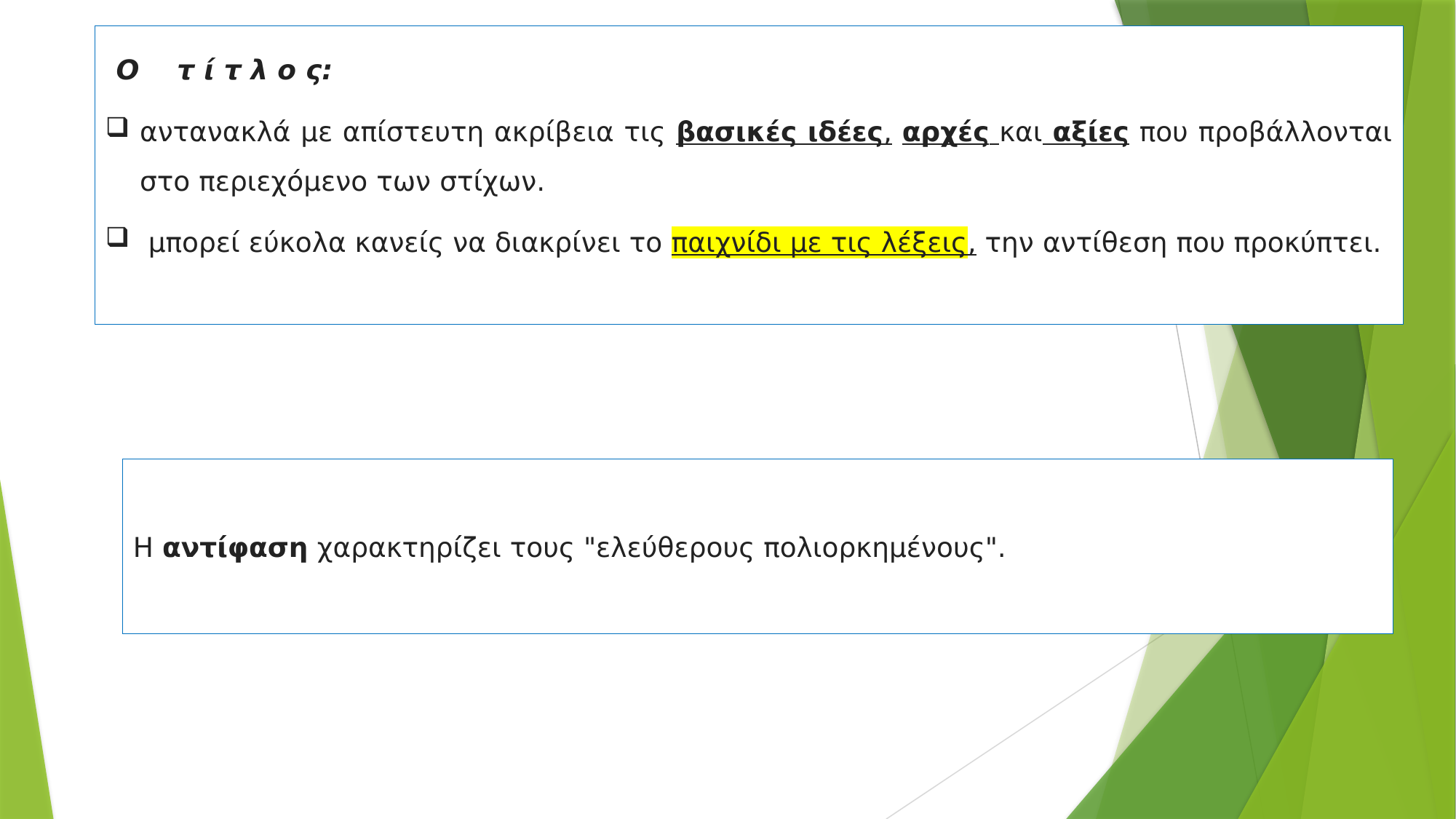

Ο    τ ί τ λ ο ς:
αντανακλά με απίστευτη ακρίβεια τις βασικές ιδέες, αρχές και αξίες που προβάλλονται στο περιεχόμενο των στίχων.
 μπορεί εύκολα κανείς να διακρίνει το παιχνίδι με τις λέξεις, την αντίθεση που προκύπτει.

Η αντίφαση χαρακτηρίζει τους "ελεύθερους πολιορκημένους".